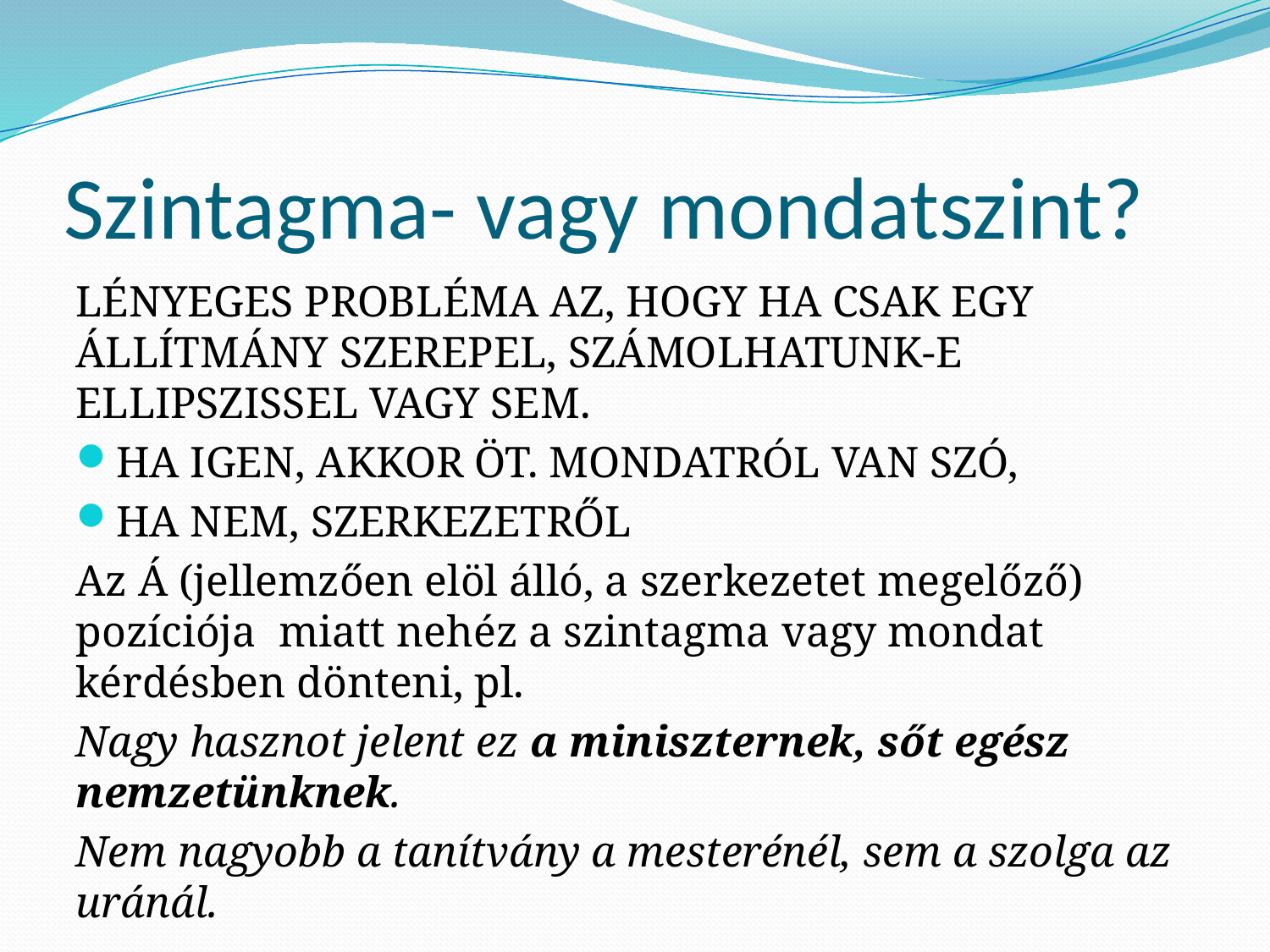

# Szintagma- vagy mondatszint?
LÉNYEGES PROBLÉMA AZ, HOGY HA CSAK EGY ÁLLÍTMÁNY SZEREPEL, SZÁMOLHATUNK-E ELLIPSZISSEL VAGY SEM.
HA IGEN, AKKOR ÖT. MONDATRÓL VAN SZÓ,
HA NEM, SZERKEZETRŐL
Az Á (jellemzően elöl álló, a szerkezetet megelőző) pozíciója  miatt nehéz a szintagma vagy mondat kérdésben dönteni, pl.
Nagy hasznot jelent ez a miniszternek, sőt egész nemzetünknek.
Nem nagyobb a tanítvány a mesterénél, sem a szolga az uránál.